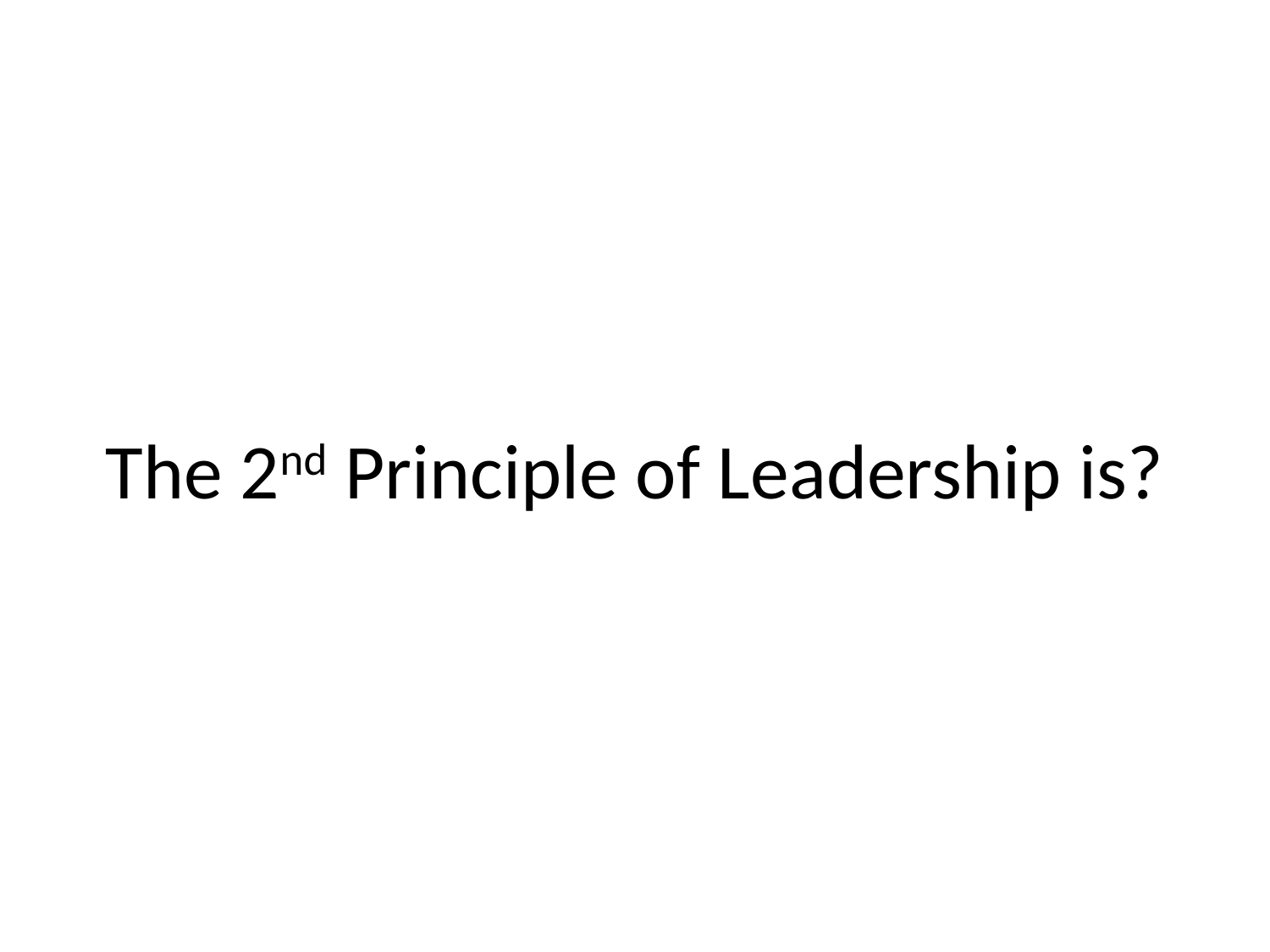

# The 2nd Principle of Leadership is?